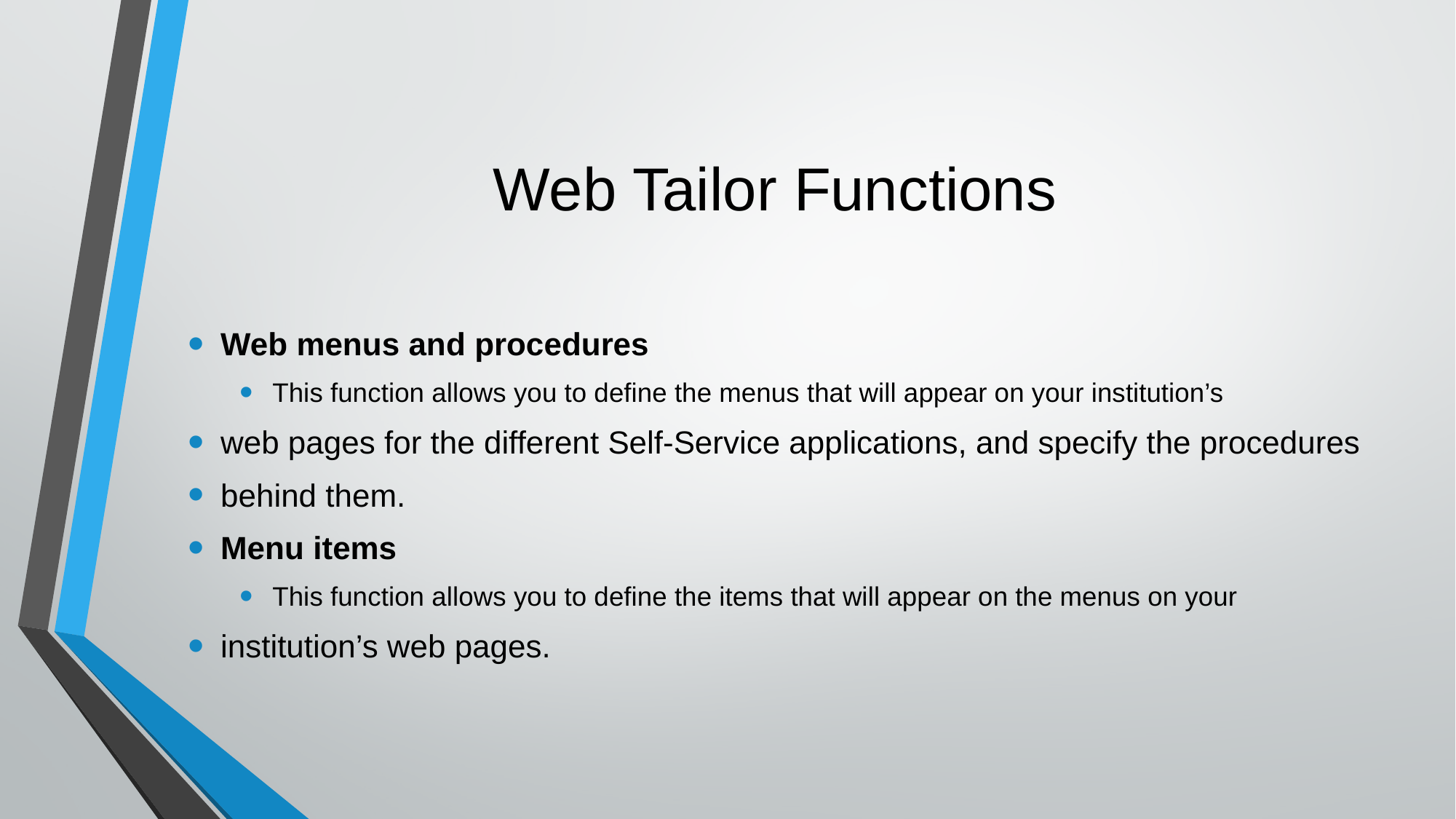

# Web Tailor Functions
Web menus and procedures
This function allows you to define the menus that will appear on your institution’s
web pages for the different Self-Service applications, and specify the procedures
behind them.
Menu items
This function allows you to define the items that will appear on the menus on your
institution’s web pages.